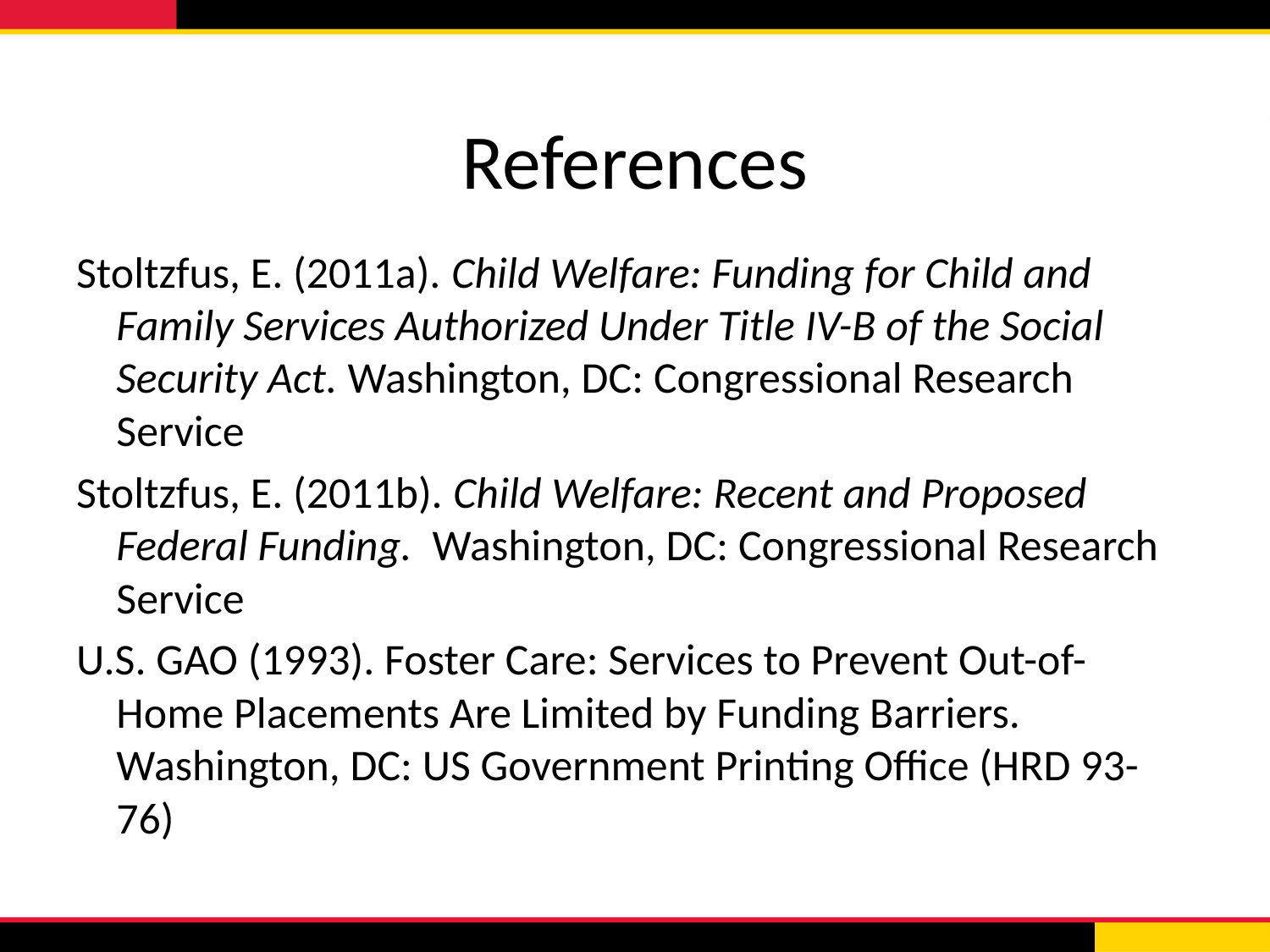

# References
Stoltzfus, E. (2011a). Child Welfare: Funding for Child and Family Services Authorized Under Title IV-B of the Social Security Act. Washington, DC: Congressional Research Service
Stoltzfus, E. (2011b). Child Welfare: Recent and Proposed Federal Funding.  Washington, DC: Congressional Research Service
U.S. GAO (1993). Foster Care: Services to Prevent Out-of-Home Placements Are Limited by Funding Barriers. Washington, DC: US Government Printing Office (HRD 93-76)